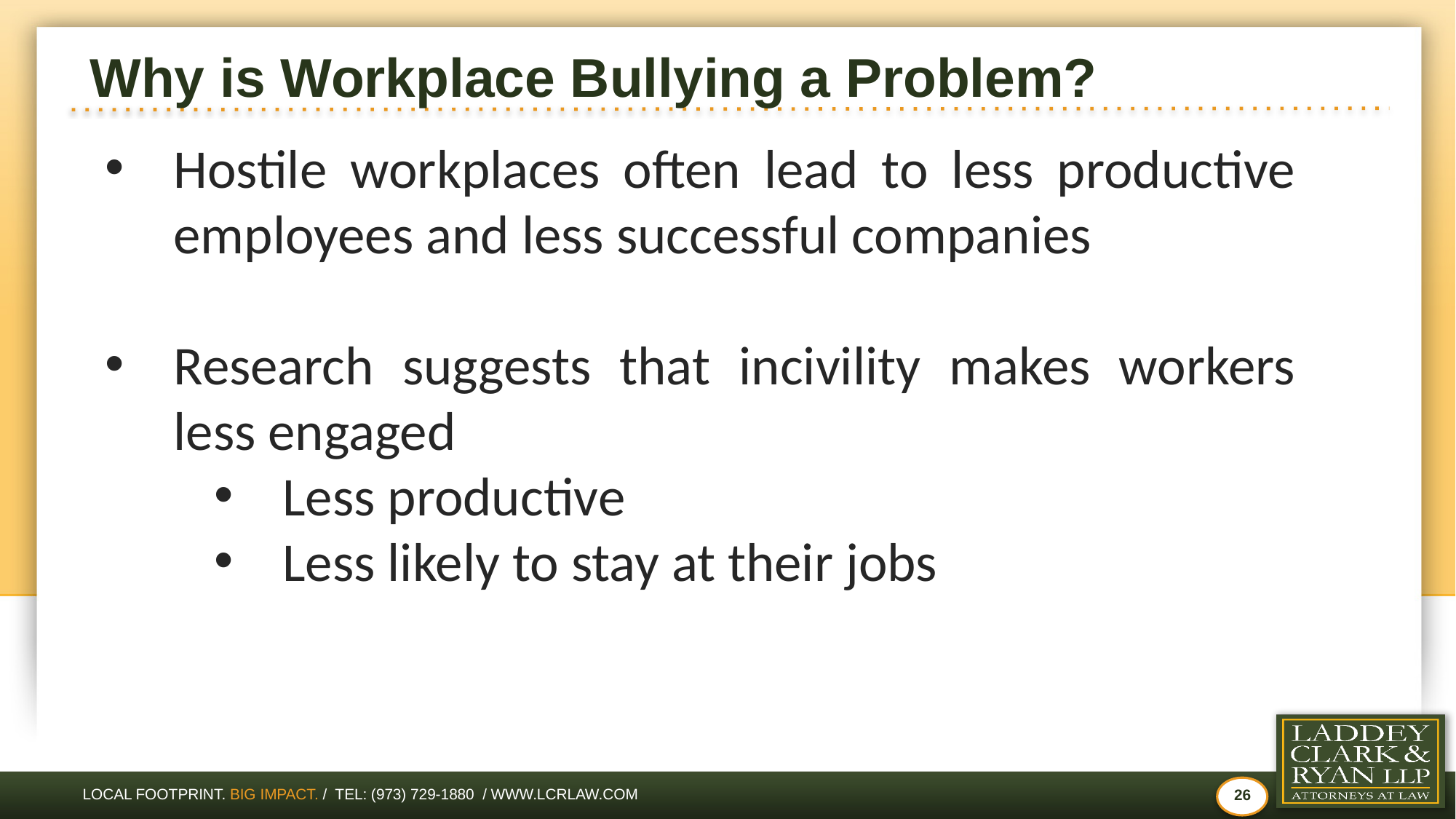

# Why is Workplace Bullying a Problem?
Hostile workplaces often lead to less productive employees and less successful companies

Research suggests that incivility makes workers less engaged
Less productive
Less likely to stay at their jobs